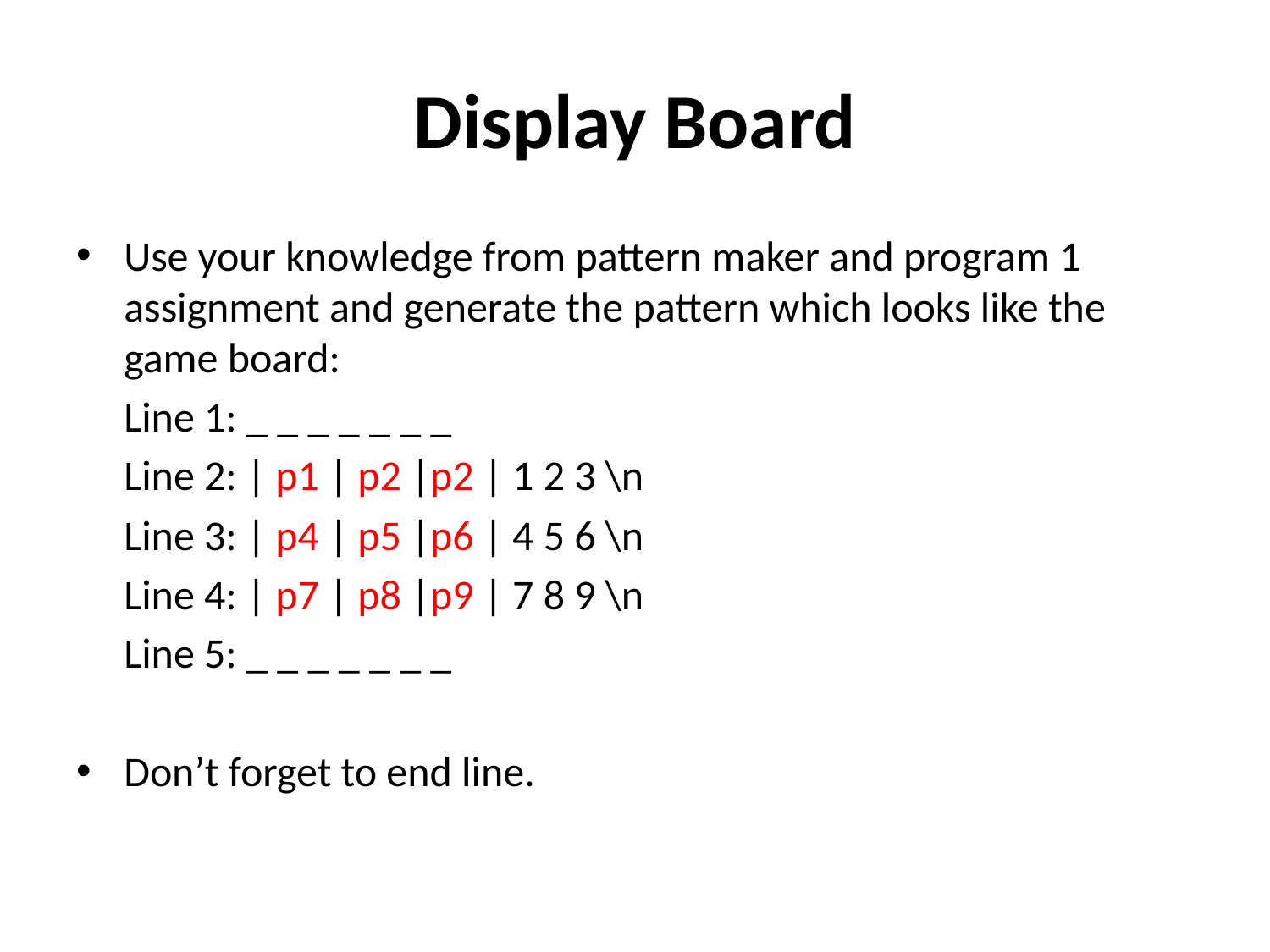

# Display Board
Use your knowledge from pattern maker and program 1 assignment and generate the pattern which looks like the game board:
     Line 1: _ _ _ _ _ _ _
     Line 2: | p1 | p2 |p2 | 1 2 3 \n
     Line 3: | p4 | p5 |p6 | 4 5 6 \n
     Line 4: | p7 | p8 |p9 | 7 8 9 \n
     Line 5: _ _ _ _ _ _ _

Don’t forget to end line.